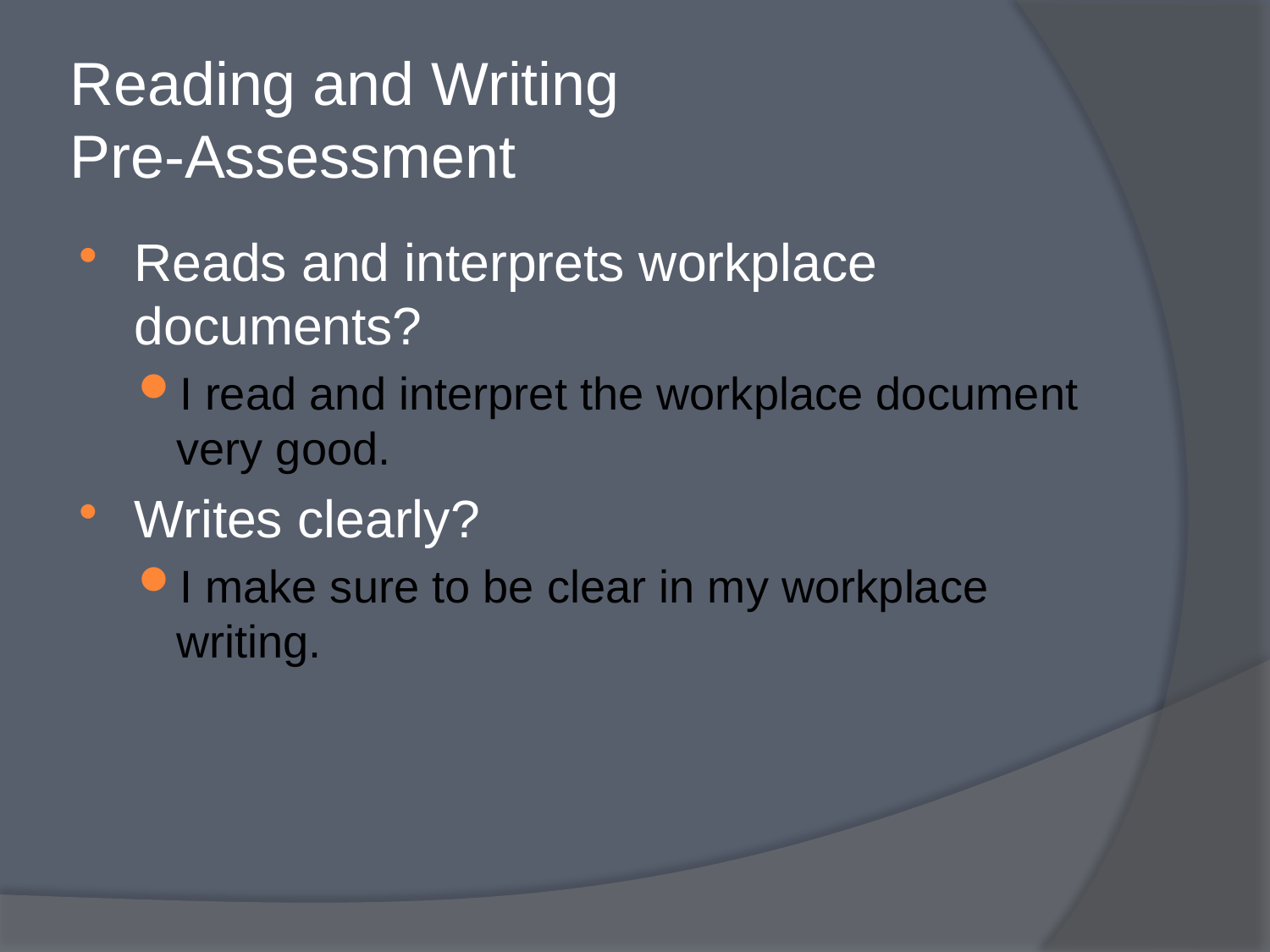

# Reading and Writing Pre-Assessment
Reads and interprets workplace documents?
I read and interpret the workplace document very good.
Writes clearly?
I make sure to be clear in my workplace writing.